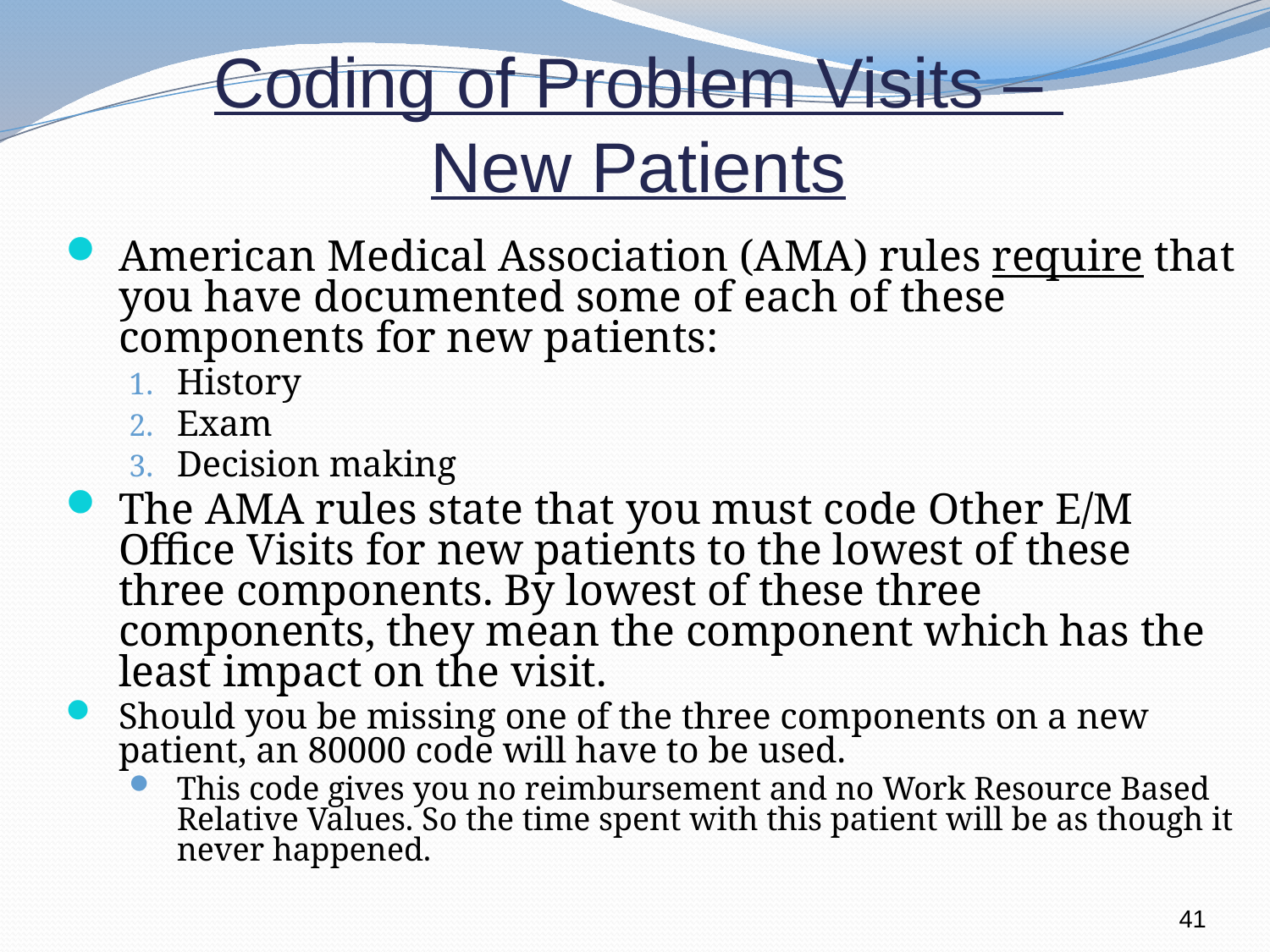

Coding of Problem Visits –
New Patients
American Medical Association (AMA) rules require that you have documented some of each of these components for new patients:
History
Exam
Decision making
The AMA rules state that you must code Other E/M Office Visits for new patients to the lowest of these three components. By lowest of these three components, they mean the component which has the least impact on the visit.
Should you be missing one of the three components on a new patient, an 80000 code will have to be used.
This code gives you no reimbursement and no Work Resource Based Relative Values. So the time spent with this patient will be as though it never happened.
41